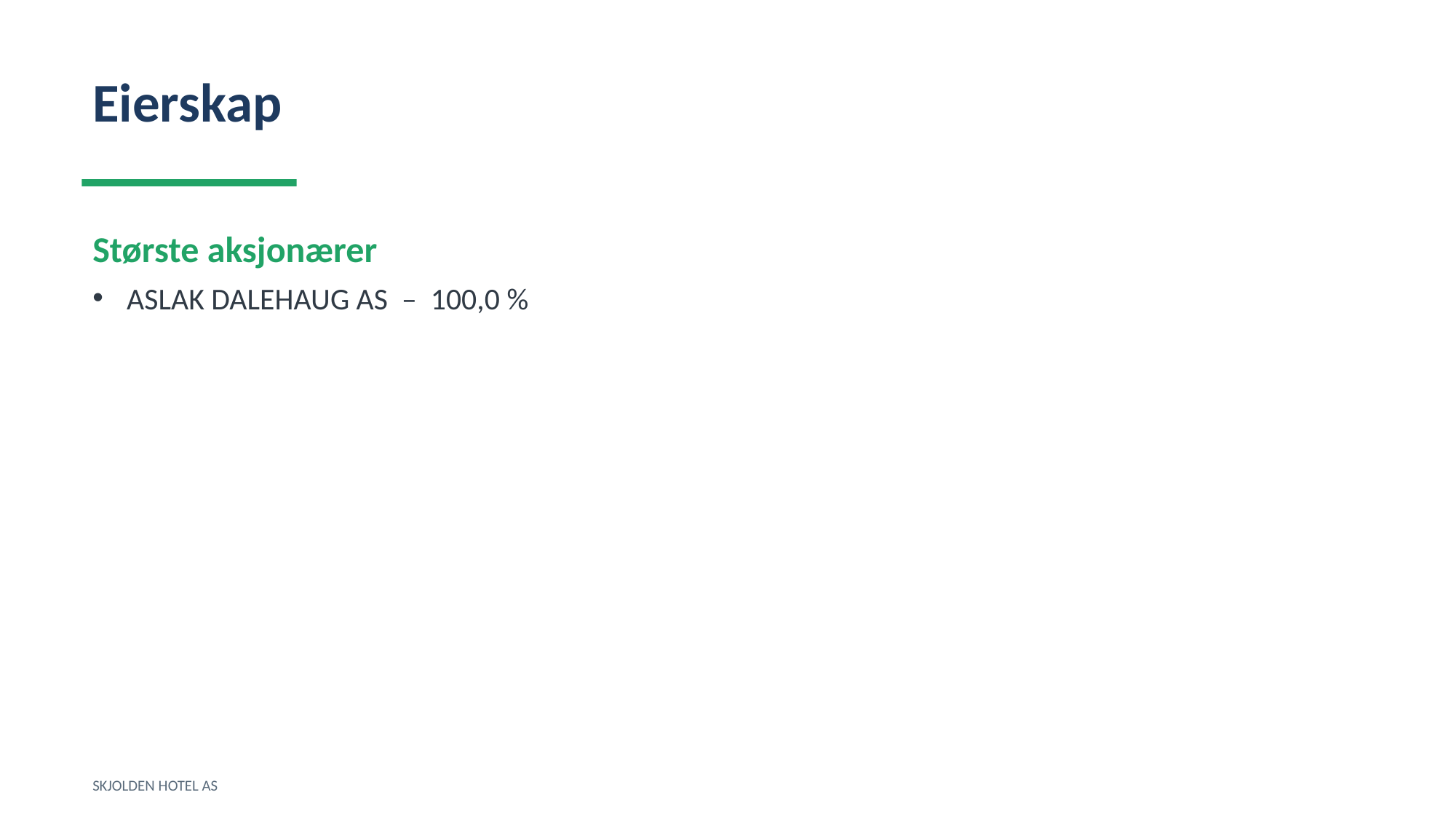

Eierskap

Største aksjonærer
ASLAK DALEHAUG AS  –  100,0 %
SKJOLDEN HOTEL AS